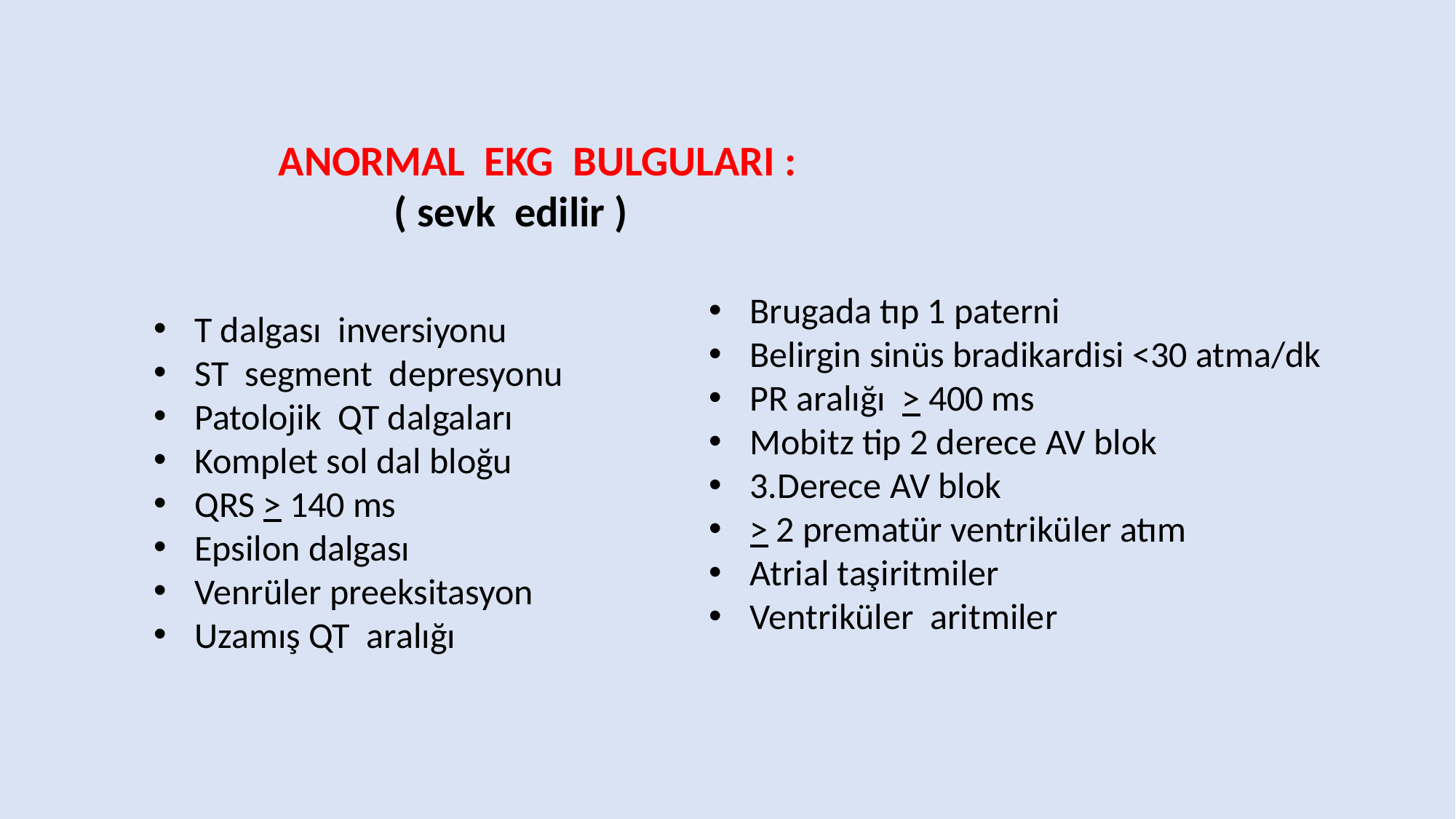

ANORMAL  EKG  BULGULARI :
            ( sevk  edilir )
Brugada tıp 1 paterni
Belirgin sinüs bradikardisi <30 atma/dk
PR aralığı  > 400 ms
Mobitz tip 2 derece AV blok
3.Derece AV blok
> 2 prematür ventriküler atım
Atrial taşiritmiler
Ventriküler  aritmiler

T dalgası  inversiyonu
ST  segment  depresyonu
Patolojik  QT dalgaları
Komplet sol dal bloğu
QRS > 140 ms
Epsilon dalgası
Venrüler preeksitasyon
Uzamış QT  aralığı